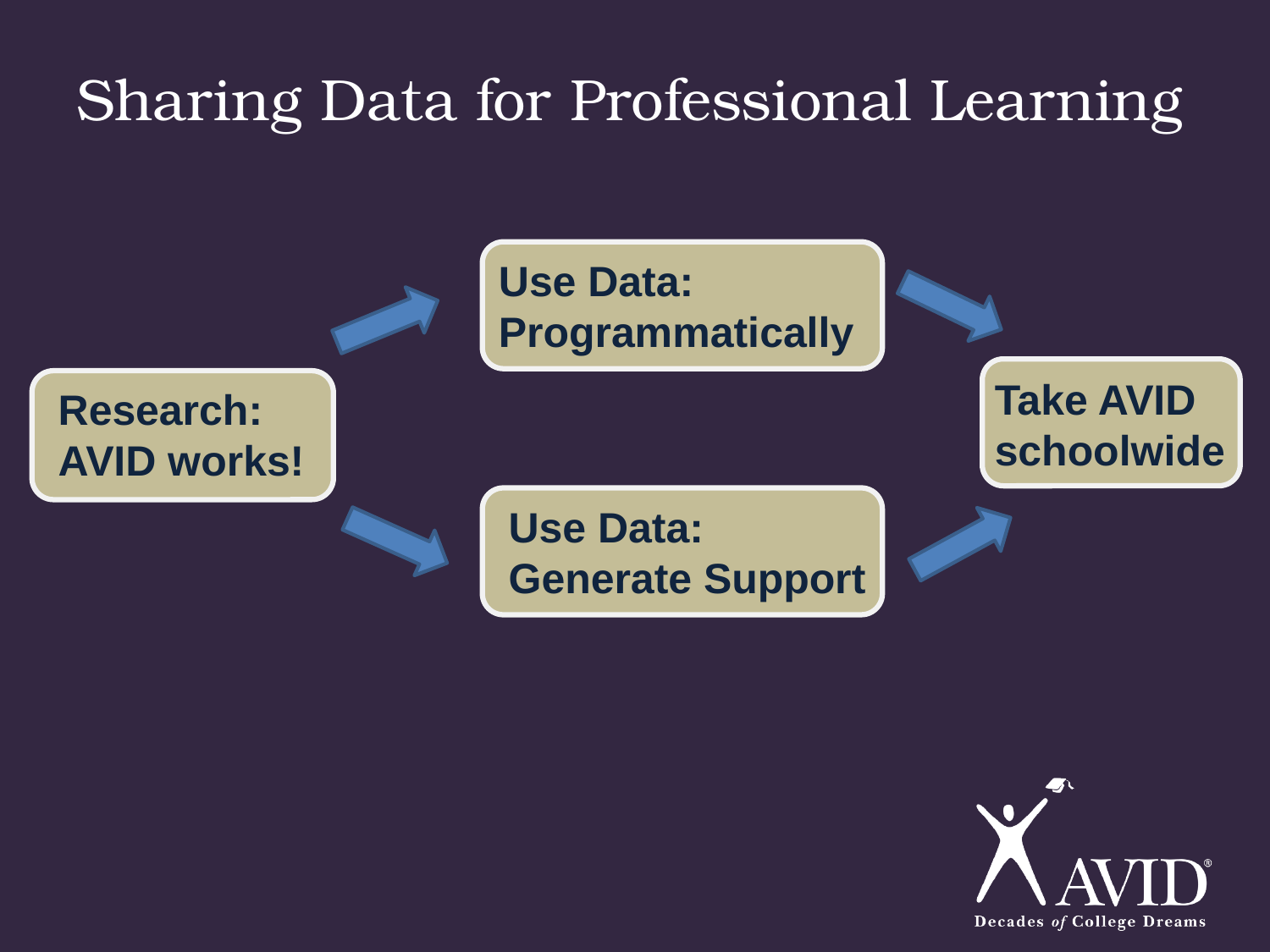

# Sharing Data for Professional Learning

Use Data:
Programmatically

Take AVID schoolwide

Research:
AVID works!

Use Data:
Generate Support